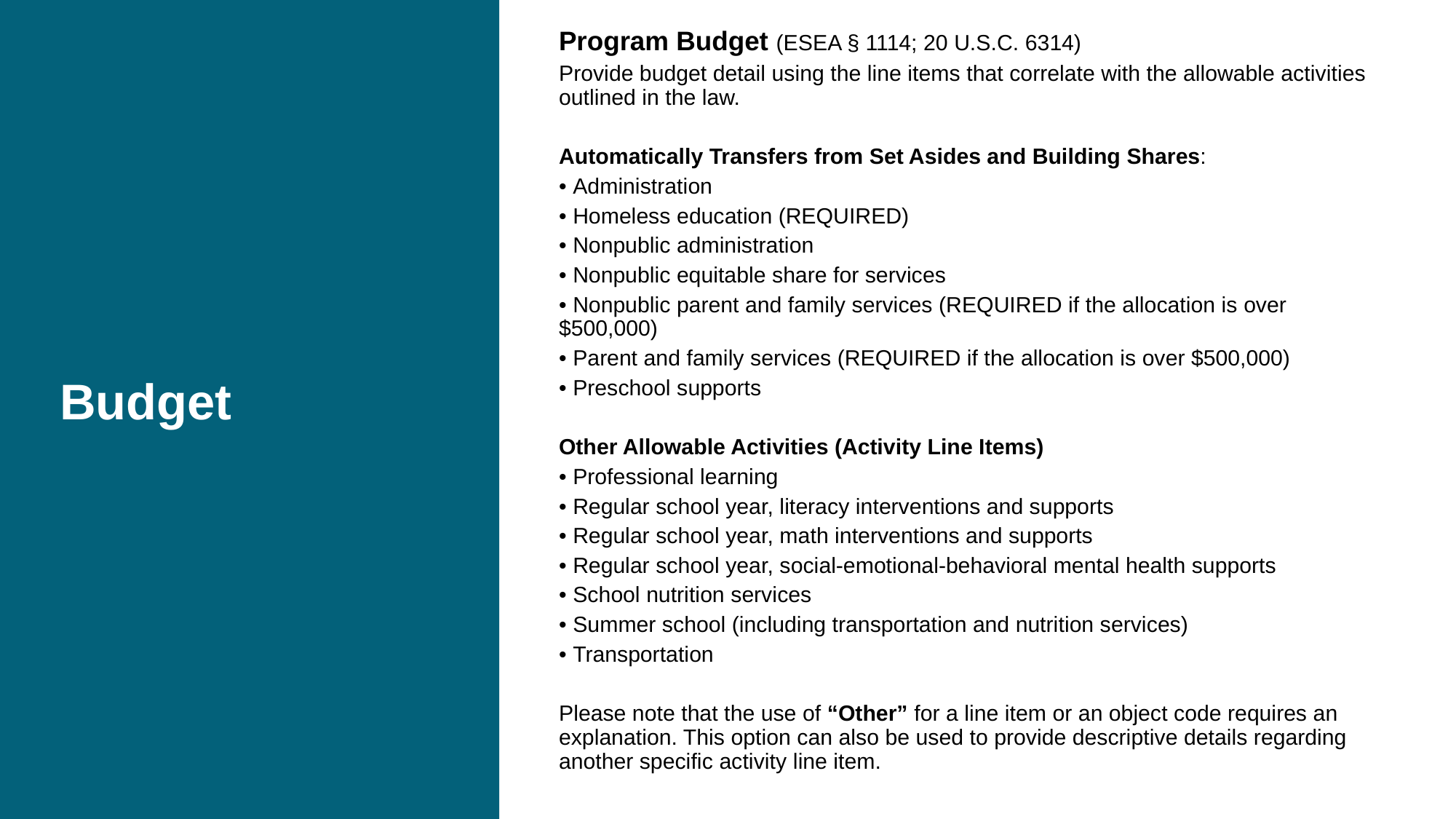

Program Budget (ESEA § 1114; 20 U.S.C. 6314)
Provide budget detail using the line items that correlate with the allowable activities outlined in the law.

Automatically Transfers from Set Asides and Building Shares:
• Administration
• Homeless education (REQUIRED)
• Nonpublic administration
• Nonpublic equitable share for services
• Nonpublic parent and family services (REQUIRED if the allocation is over $500,000)
• Parent and family services (REQUIRED if the allocation is over $500,000)
• Preschool supports

Other Allowable Activities (Activity Line Items)
• Professional learning
• Regular school year, literacy interventions and supports
• Regular school year, math interventions and supports
• Regular school year, social-emotional-behavioral mental health supports
• School nutrition services
• Summer school (including transportation and nutrition services)
• Transportation

Please note that the use of “Other” for a line item or an object code requires an explanation. This option can also be used to provide descriptive details regarding another specific activity line item.

# Budget